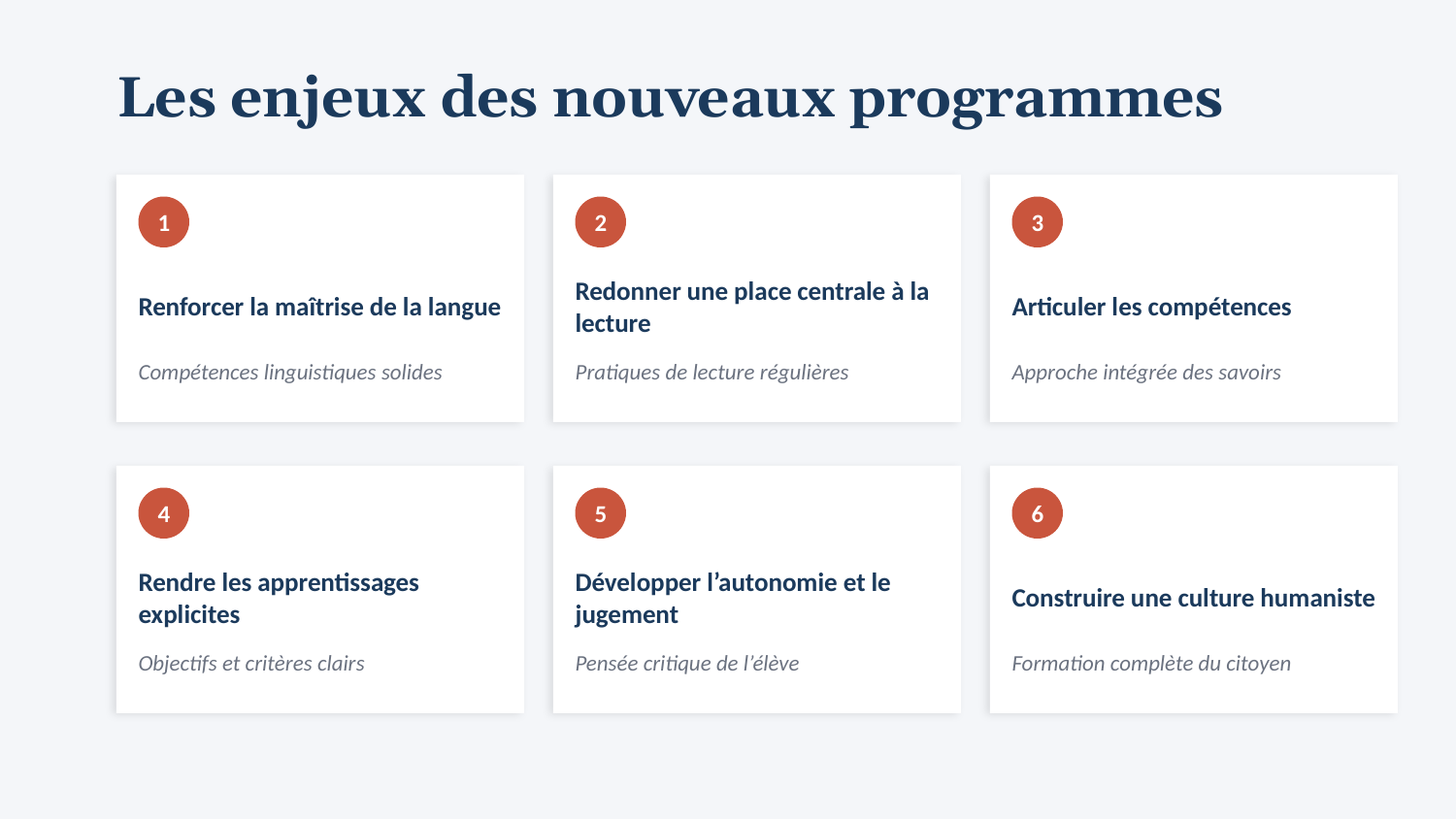

Les enjeux des nouveaux programmes

1

2

3
Renforcer la maîtrise de la langue
Redonner une place centrale à la lecture
Articuler les compétences
Compétences linguistiques solides
Pratiques de lecture régulières
Approche intégrée des savoirs

4

5

6
Rendre les apprentissages explicites
Développer l’autonomie et le jugement
Construire une culture humaniste
Objectifs et critères clairs
Pensée critique de l’élève
Formation complète du citoyen